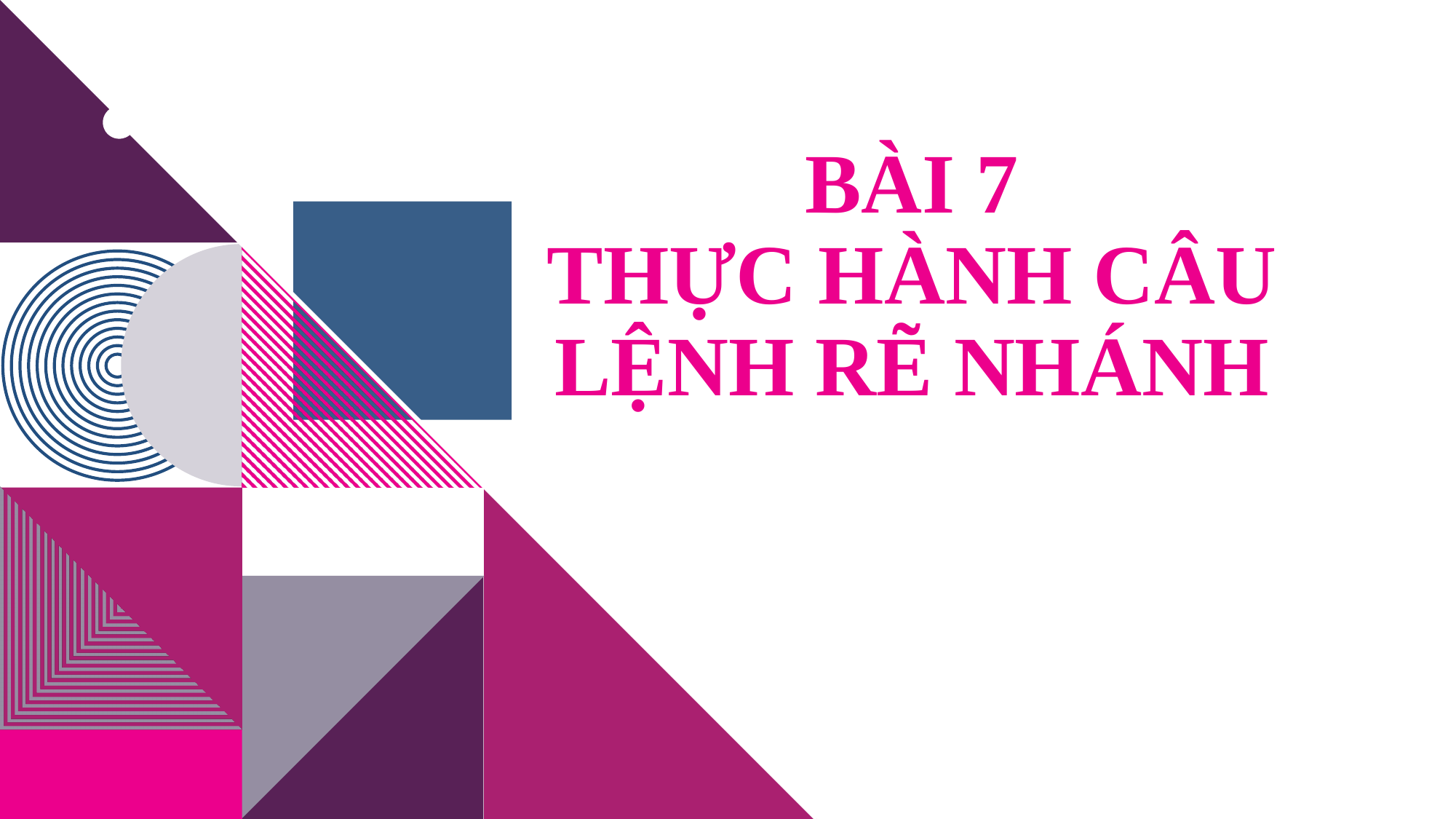

# BÀI 7 THỰC HÀNH CÂU LỆNH RẼ NHÁNH